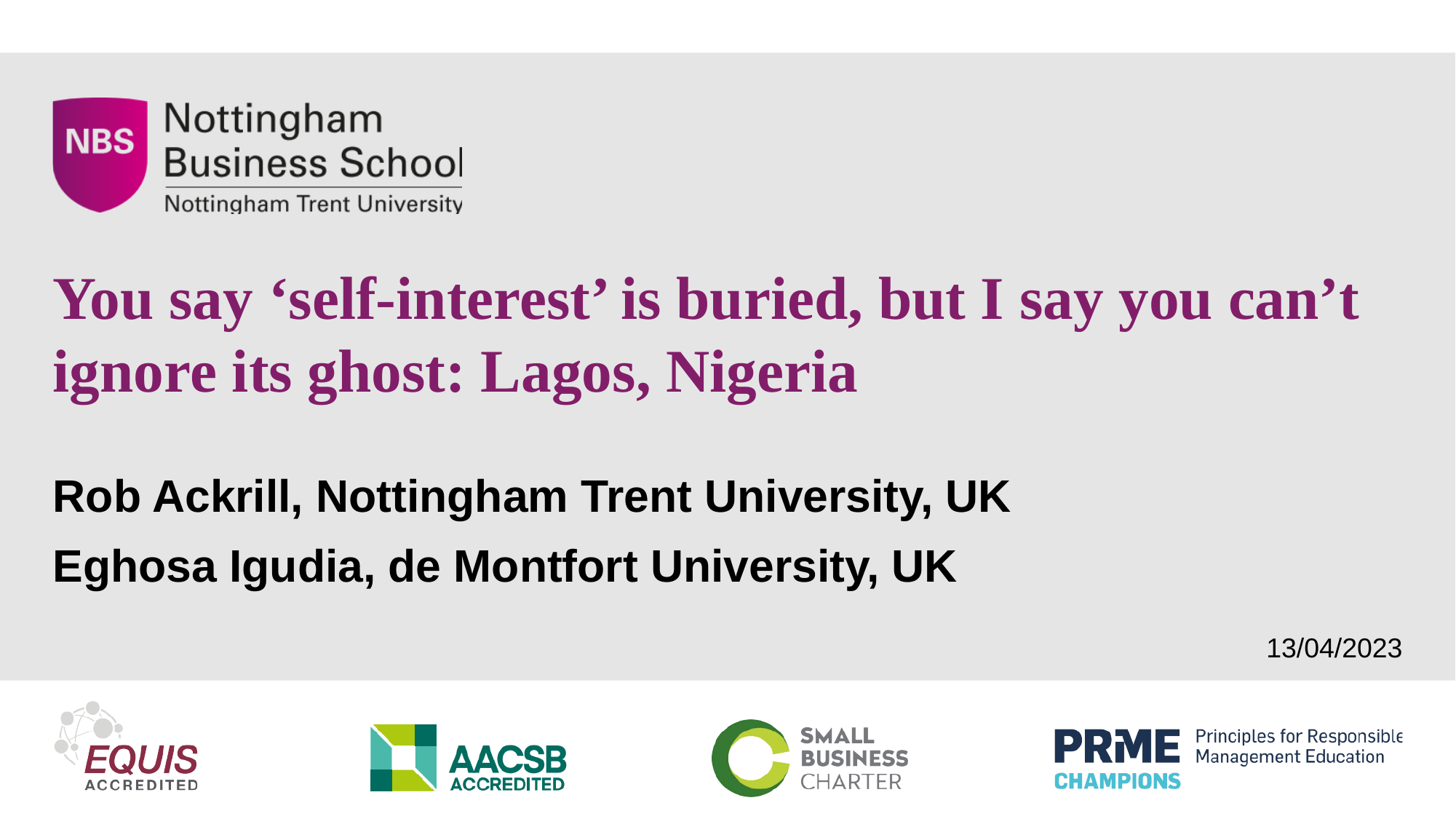

# You say ‘self-interest’ is buried, but I say you can’t ignore its ghost: Lagos, Nigeria
Rob Ackrill, Nottingham Trent University, UK
Eghosa Igudia, de Montfort University, UK
13/04/2023